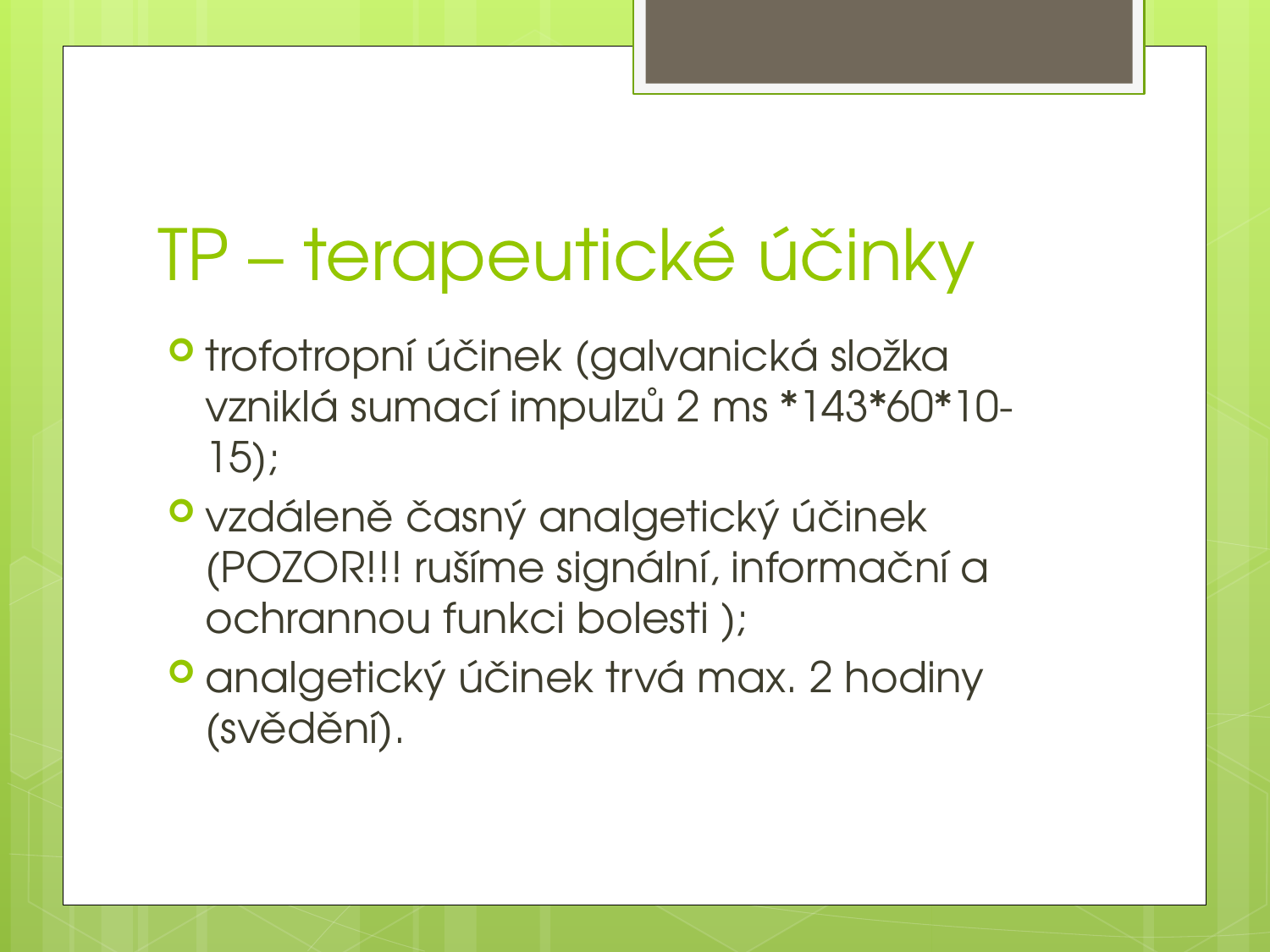

# TP – terapeutické účinky
trofotropní účinek (galvanická složka vzniklá sumací impulzů 2 ms *143*60*10-15);
vzdáleně časný analgetický účinek (POZOR!!! rušíme signální, informační a ochrannou funkci bolesti );
analgetický účinek trvá max. 2 hodiny (svědění).